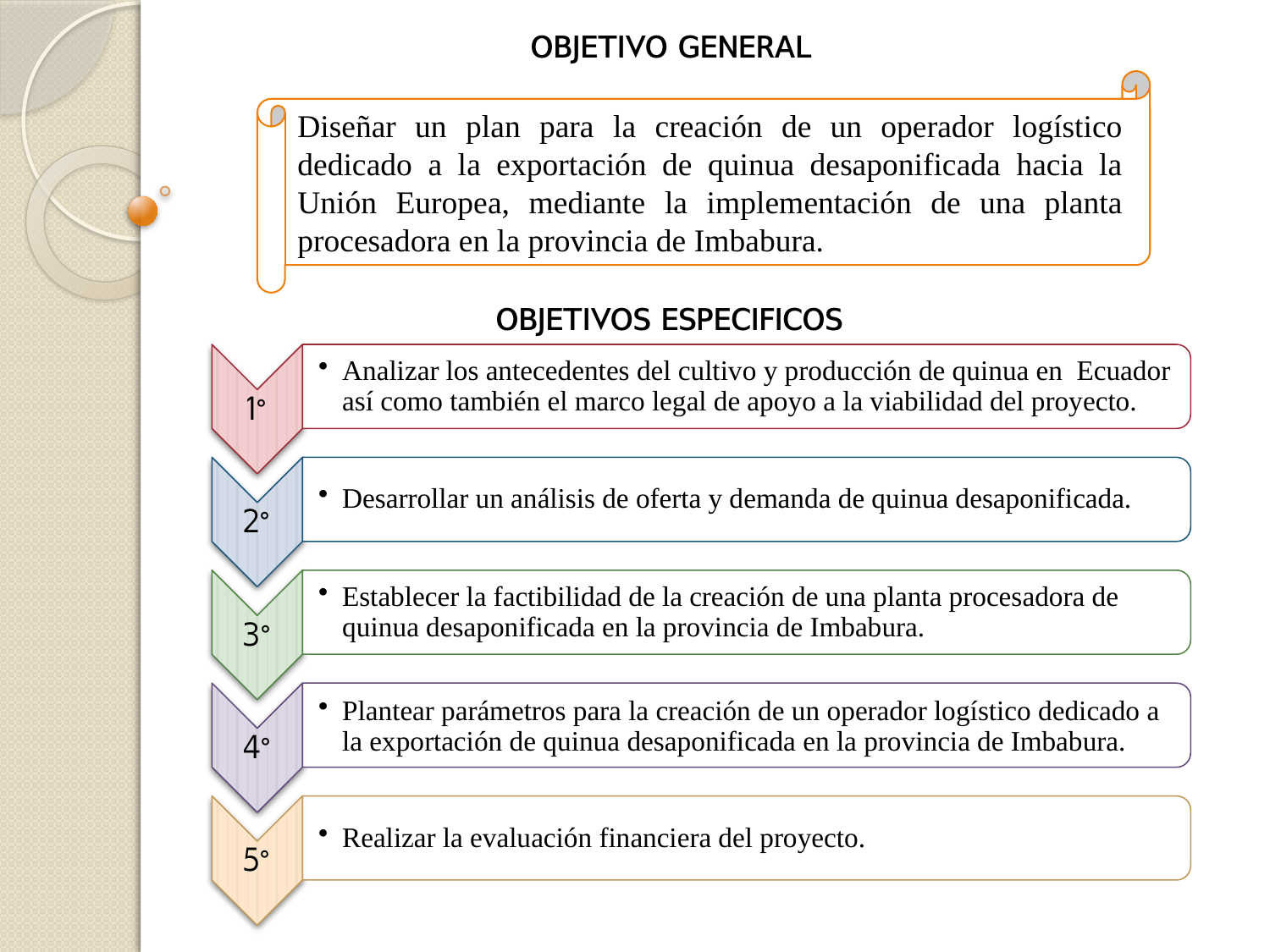

OBJETIVO GENERAL
Diseñar un plan para la creación de un operador logístico dedicado a la exportación de quinua desaponificada hacia la Unión Europea, mediante la implementación de una planta procesadora en la provincia de Imbabura.
OBJETIVOS ESPECIFICOS
1°
Analizar los antecedentes del cultivo y producción de quinua en  Ecuador así como también el marco legal de apoyo a la viabilidad del proyecto.
2°
Desarrollar un análisis de oferta y demanda de quinua desaponificada.
3°
Establecer la factibilidad de la creación de una planta procesadora de quinua desaponificada en la provincia de Imbabura.
4°

Plantear parámetros para la creación de un operador logístico dedicado a la exportación de quinua desaponificada en la provincia de Imbabura.

5°
Realizar la evaluación financiera del proyecto.